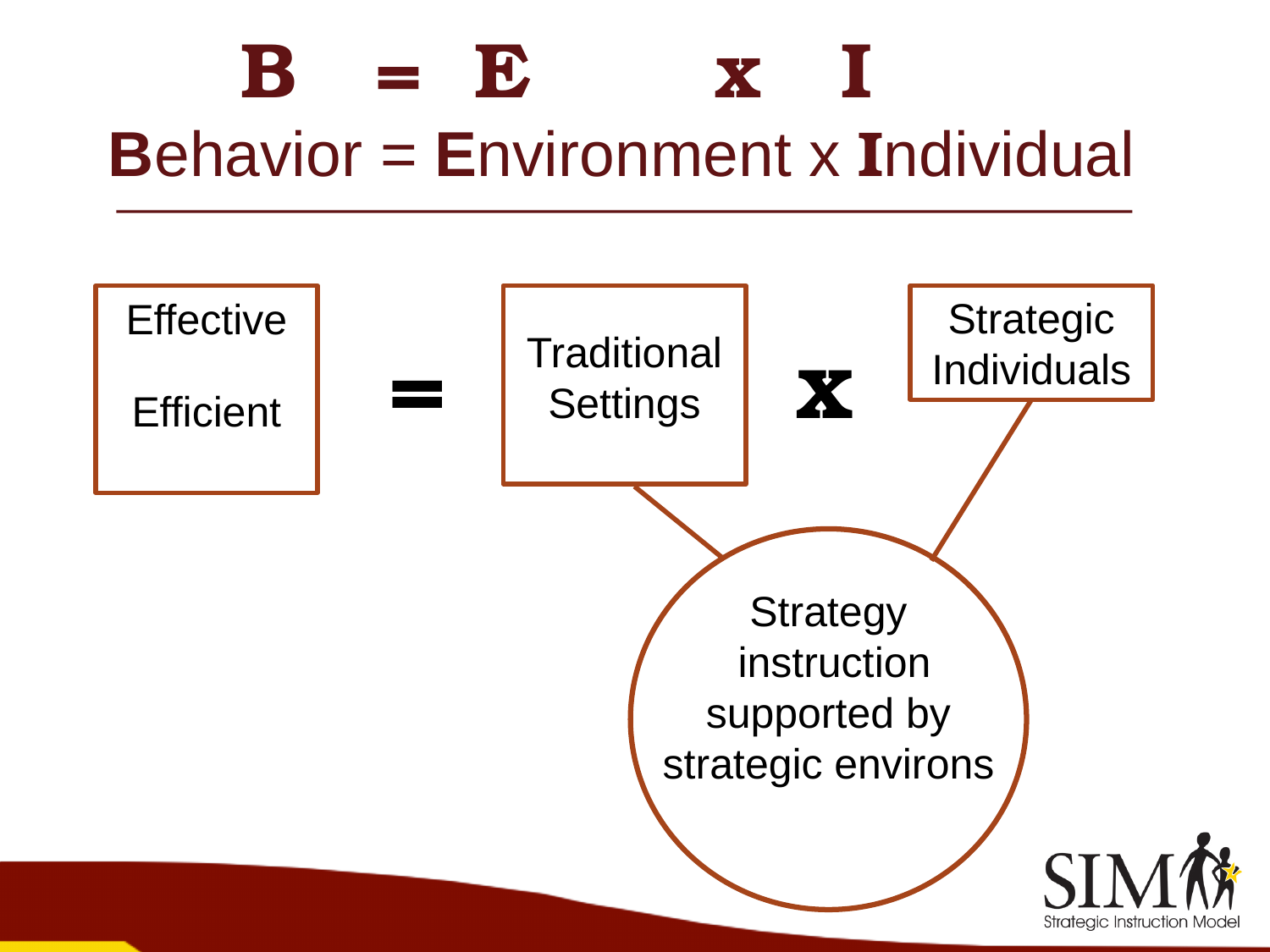

# B   =  E       x   I Behavior = Environment x Individual
Effective

Efficient

Traditional Settings

Strategic
Individuals
=
x

Strategy
 instruction supported by strategic environs